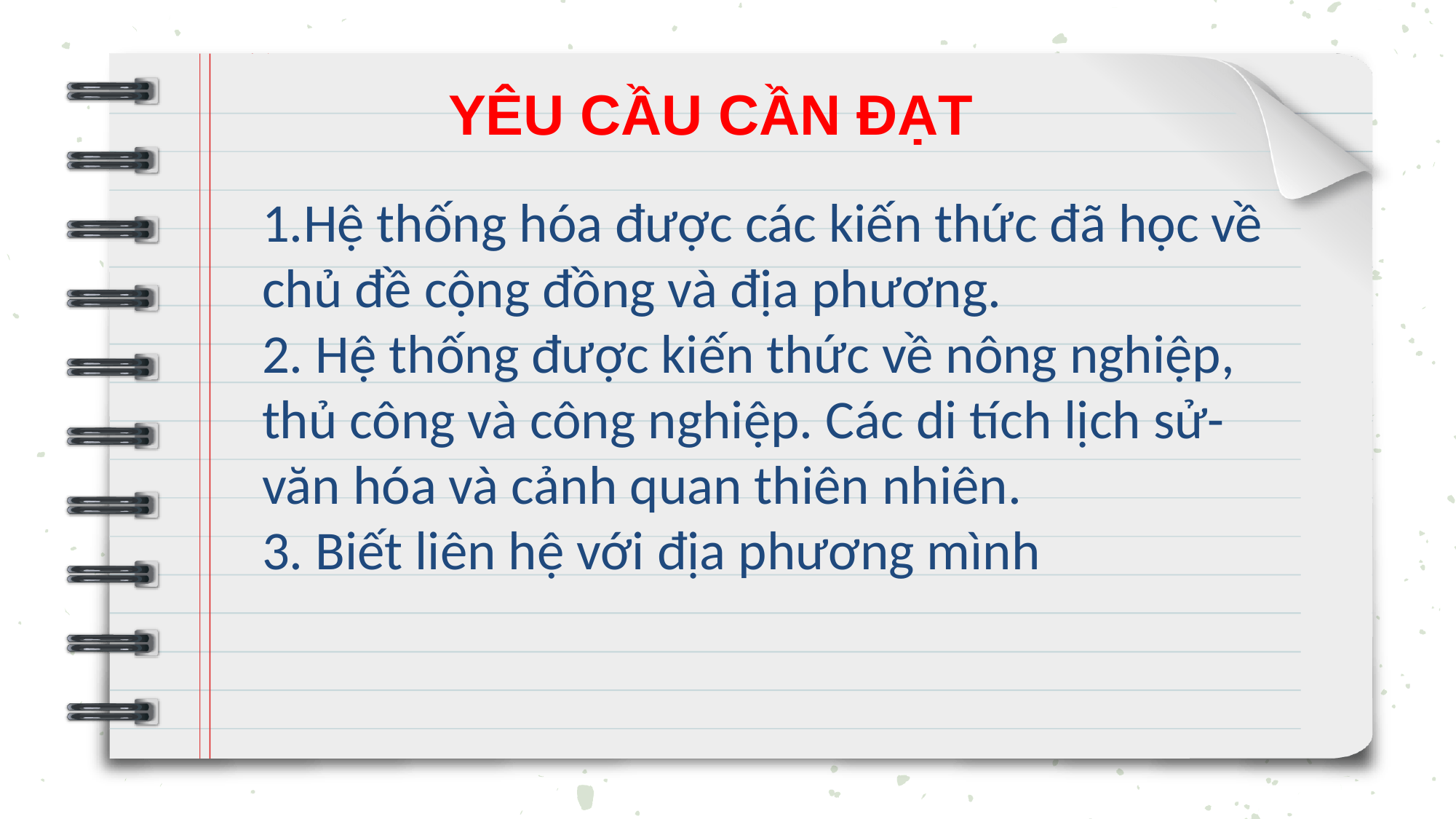

YÊU CẦU CẦN ĐẠT
1.Hệ thống hóa được các kiến thức đã học về  chủ đề cộng đồng và địa phương.
2. Hệ thống được kiến thức về nông nghiệp, thủ công và công nghiệp. Các di tích lịch sử-  văn hóa và cảnh quan thiên nhiên.
3. Biết liên hệ với địa phương mình